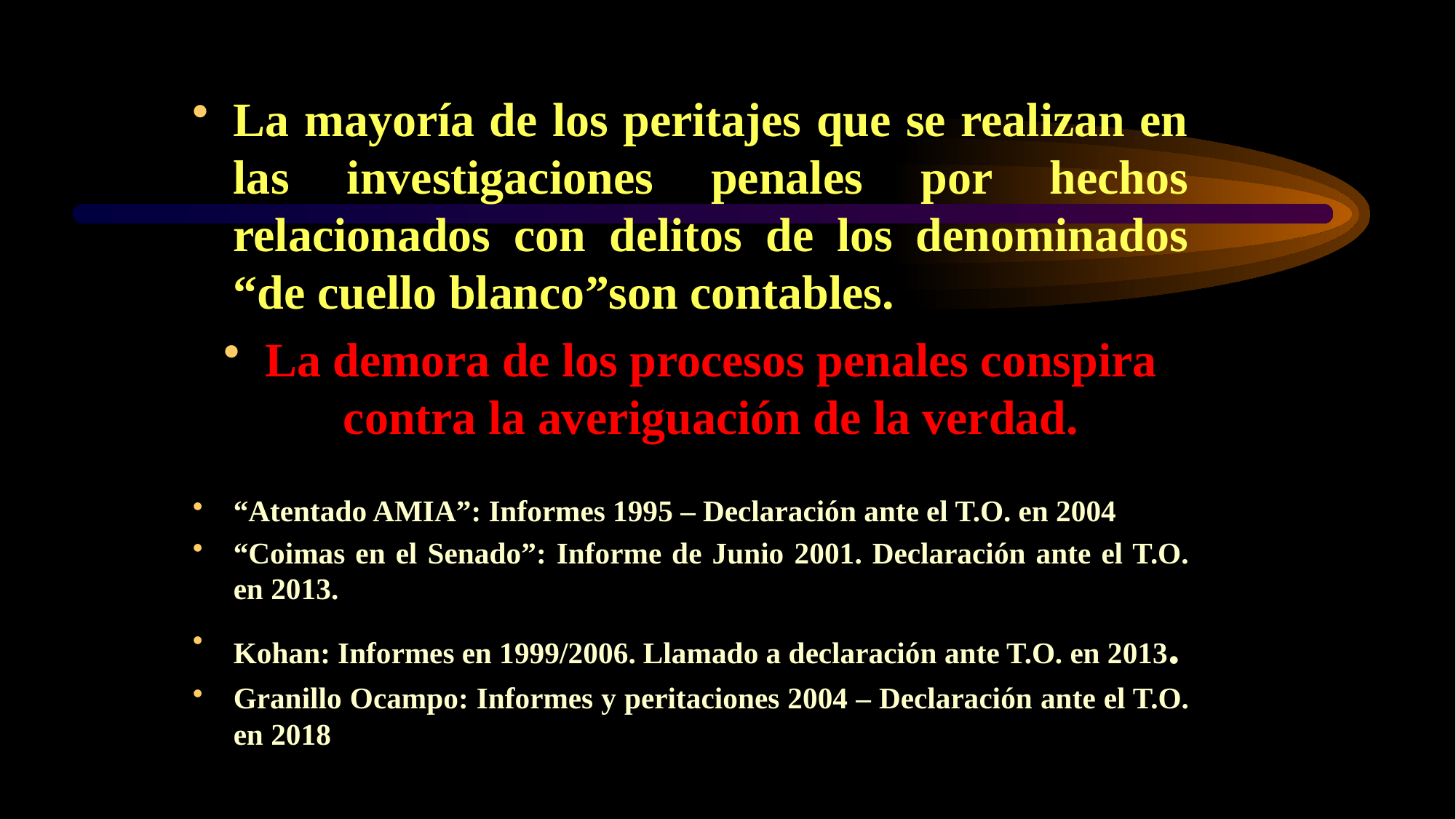

La mayoría de los peritajes que se realizan en las investigaciones penales por hechos relacionados con delitos de los denominados “de cuello blanco”son contables.
La demora de los procesos penales conspira contra la averiguación de la verdad.

“Atentado AMIA”: Informes 1995 – Declaración ante el T.O. en 2004
“Coimas en el Senado”: Informe de Junio 2001. Declaración ante el T.O. en 2013.
Kohan: Informes en 1999/2006. Llamado a declaración ante T.O. en 2013.
Granillo Ocampo: Informes y peritaciones 2004 – Declaración ante el T.O. en 2018